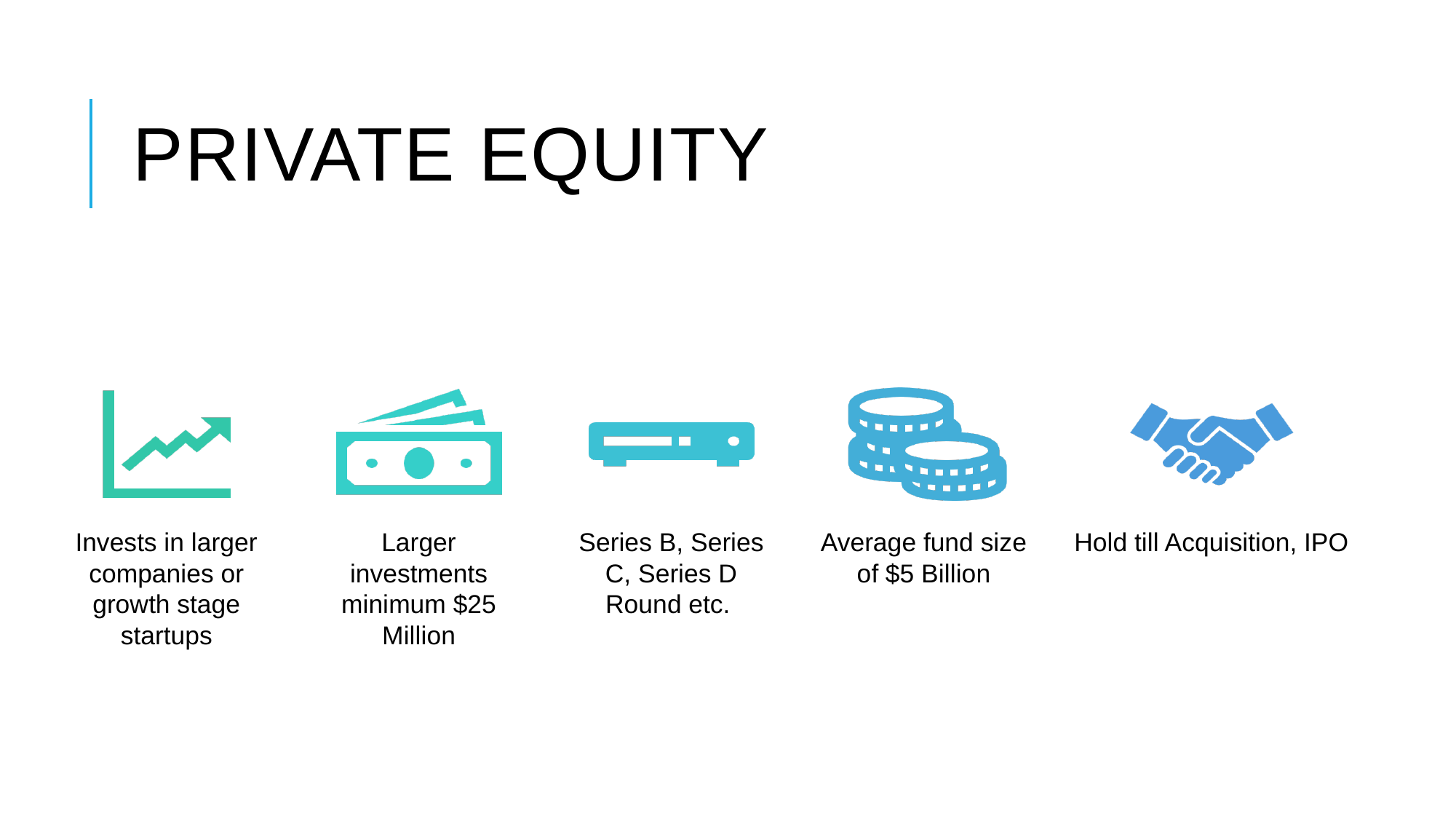

# Private Equity
Invests in larger companies or growth stage startups
Larger investments minimum $25 Million
Series B, Series C, Series D Round etc.
Average fund size of $5 Billion
Hold till Acquisition, IPO